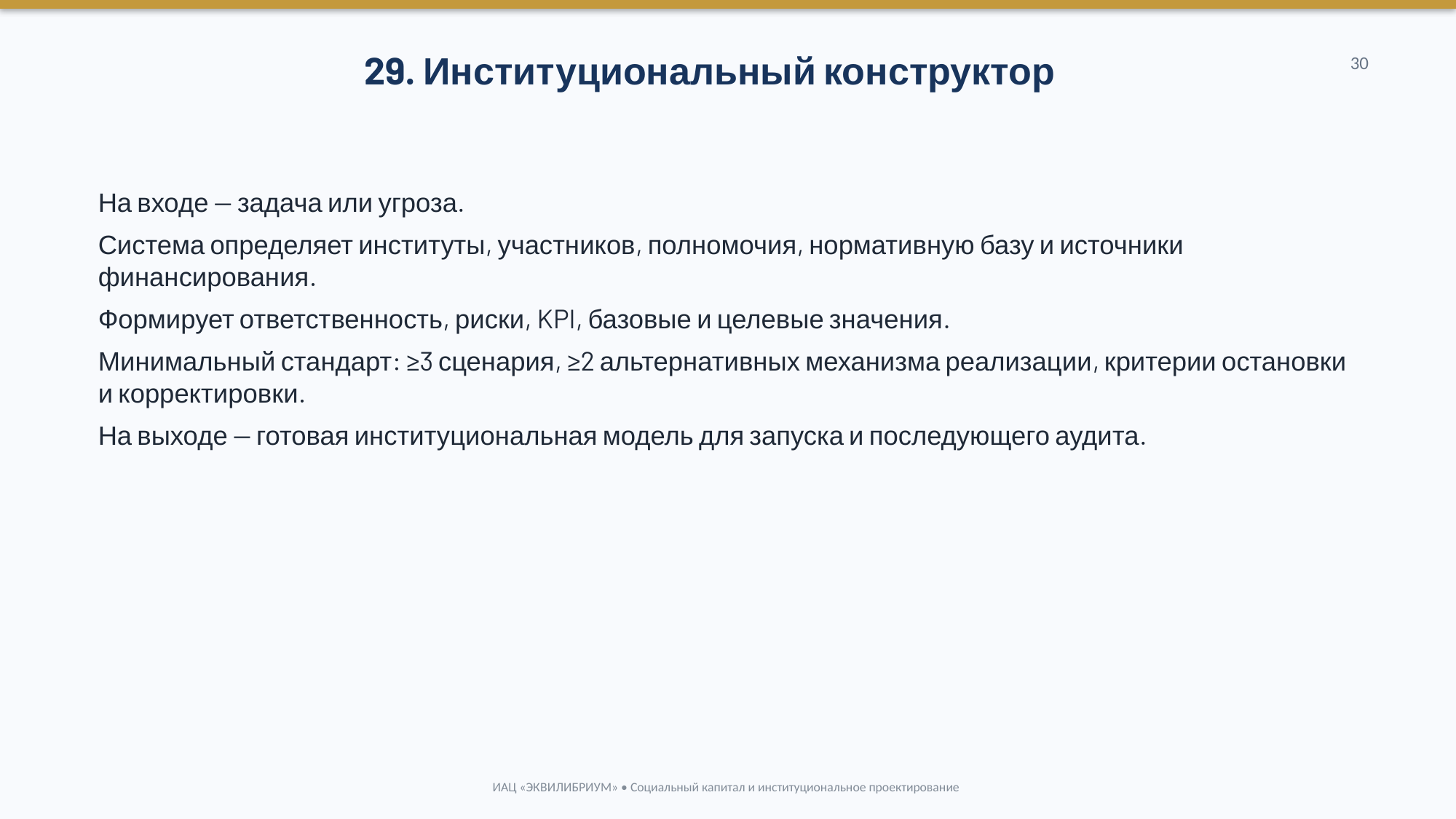

29. Институциональный конструктор
30
На входе — задача или угроза.
Система определяет институты, участников, полномочия, нормативную базу и источники финансирования.
Формирует ответственность, риски, KPI, базовые и целевые значения.
Минимальный стандарт: ≥3 сценария, ≥2 альтернативных механизма реализации, критерии остановки и корректировки.
На выходе — готовая институциональная модель для запуска и последующего аудита.
ИАЦ «ЭКВИЛИБРИУМ» • Социальный капитал и институциональное проектирование